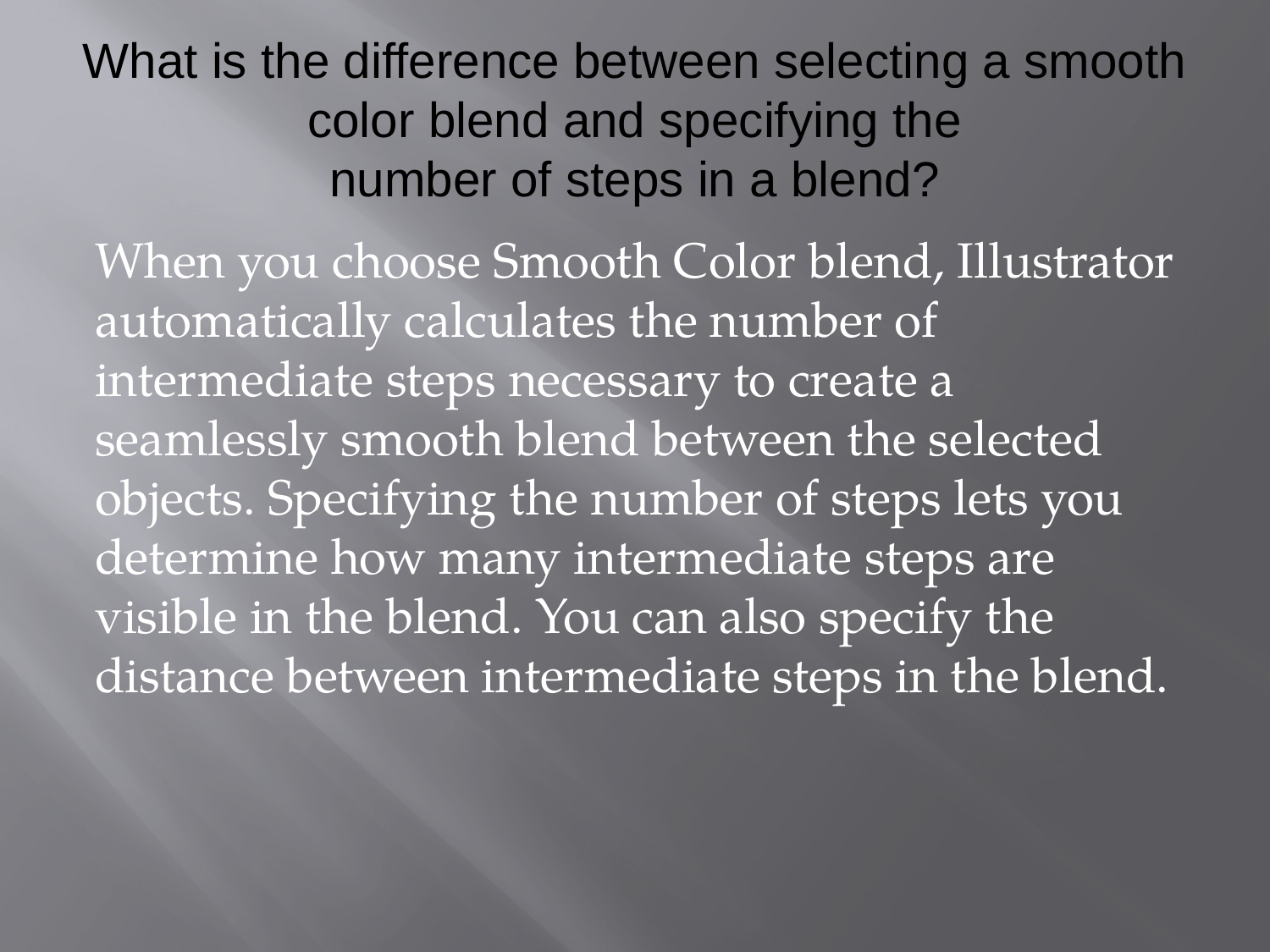

# What is the difference between selecting a smooth color blend and specifying the number of steps in a blend?
When you choose Smooth Color blend, Illustrator automatically calculates the number of intermediate steps necessary to create a seamlessly smooth blend between the selected objects. Specifying the number of steps lets you determine how many intermediate steps are visible in the blend. You can also specify the distance between intermediate steps in the blend.